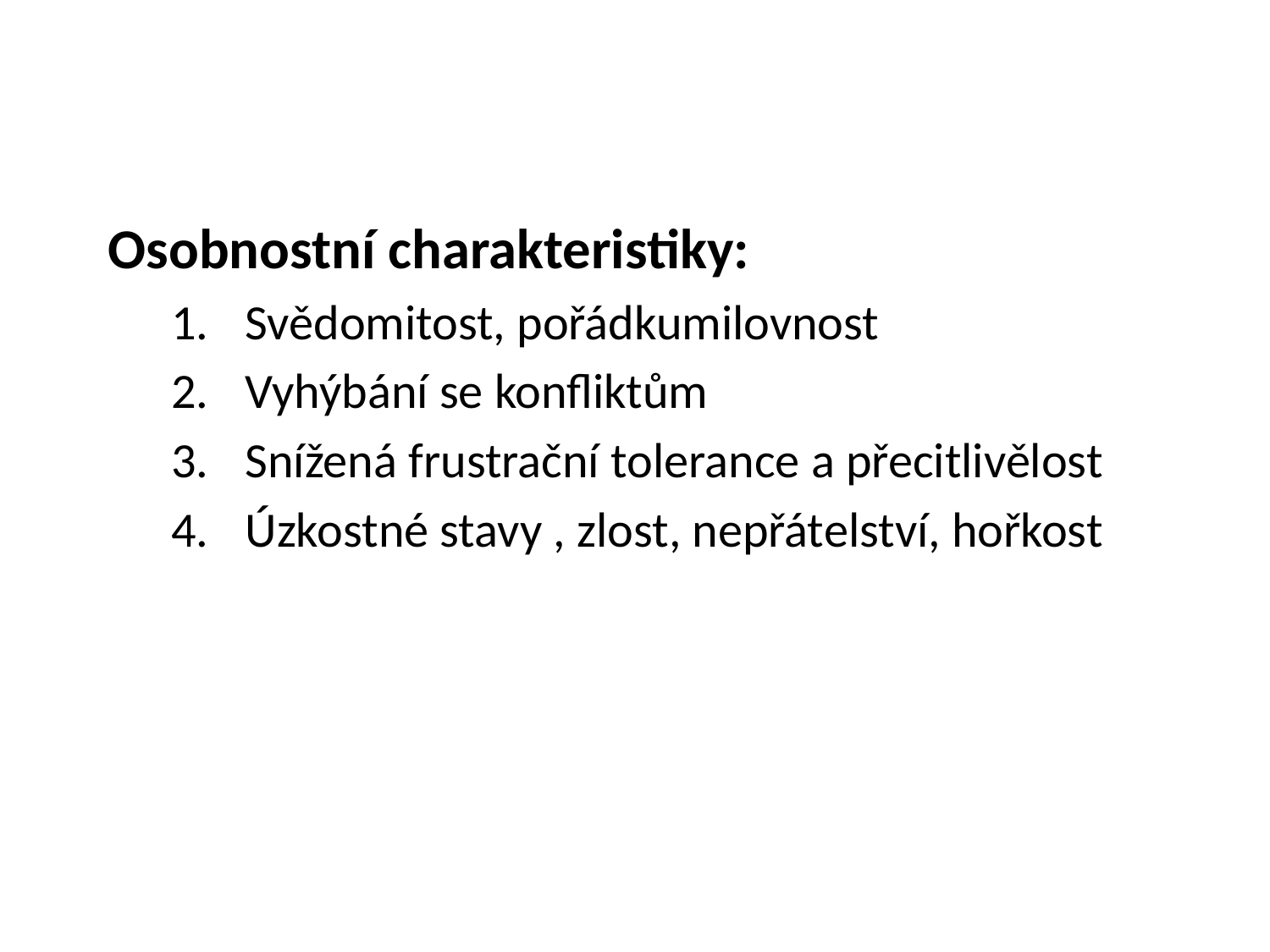

Osobnostní charakteristiky:
Svědomitost, pořádkumilovnost
Vyhýbání se konfliktům
Snížená frustrační tolerance a přecitlivělost
Úzkostné stavy , zlost, nepřátelství, hořkost